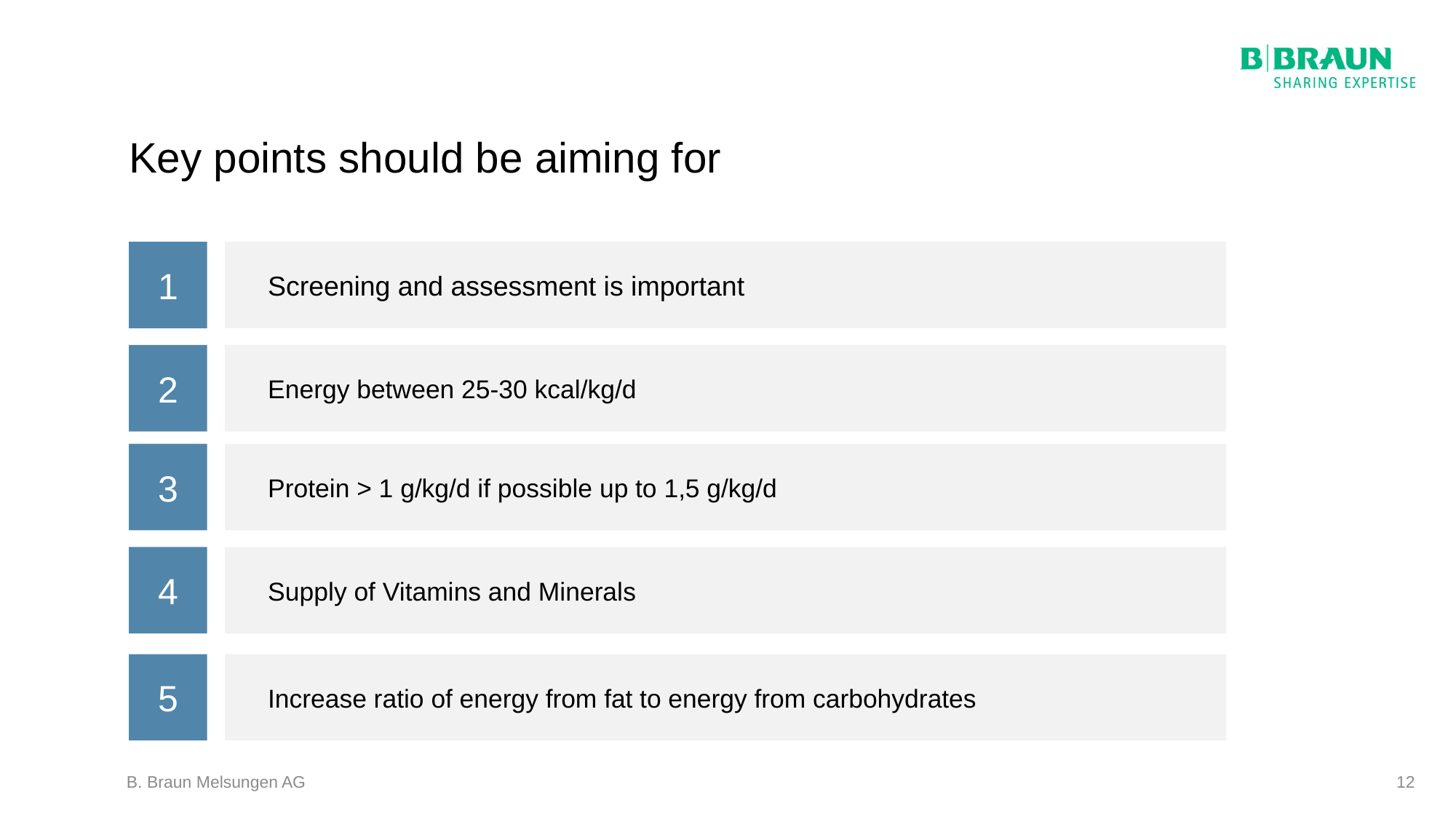

# Key points should be aiming for
1
Screening and assessment is important
2
Energy between 25-30 kcal/kg/d
3
Protein > 1 g/kg/d if possible up to 1,5 g/kg/d
4
Supply of Vitamins and Minerals
5
Increase ratio of energy from fat to energy from carbohydrates
B. Braun Melsungen AG
12